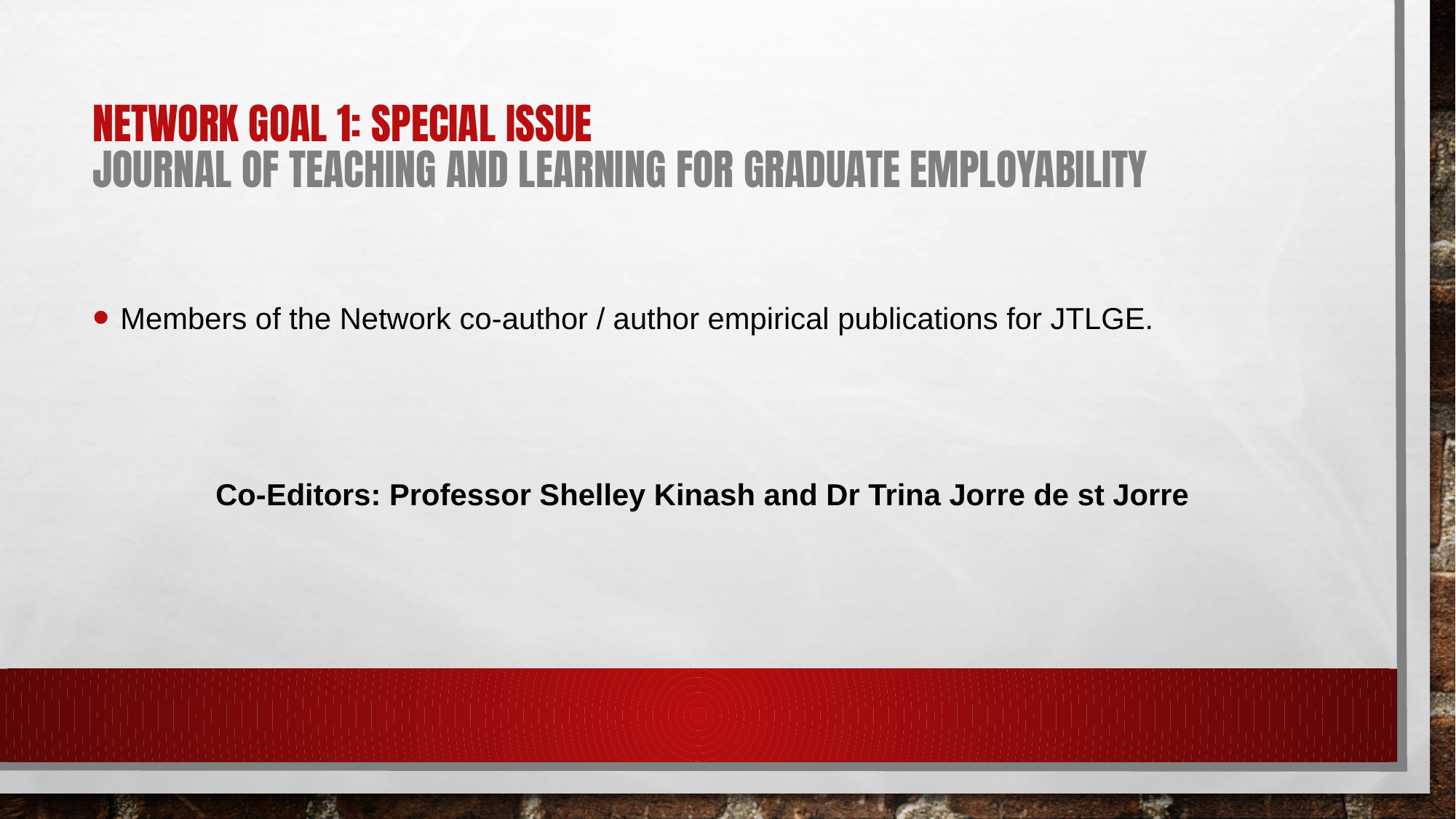

# Network goal 1: special issue journal of teaching and learning for graduate employability
Members of the Network co-author / author empirical publications for JTLGE.

Co-Editors: Professor Shelley Kinash and Dr Trina Jorre de st Jorre